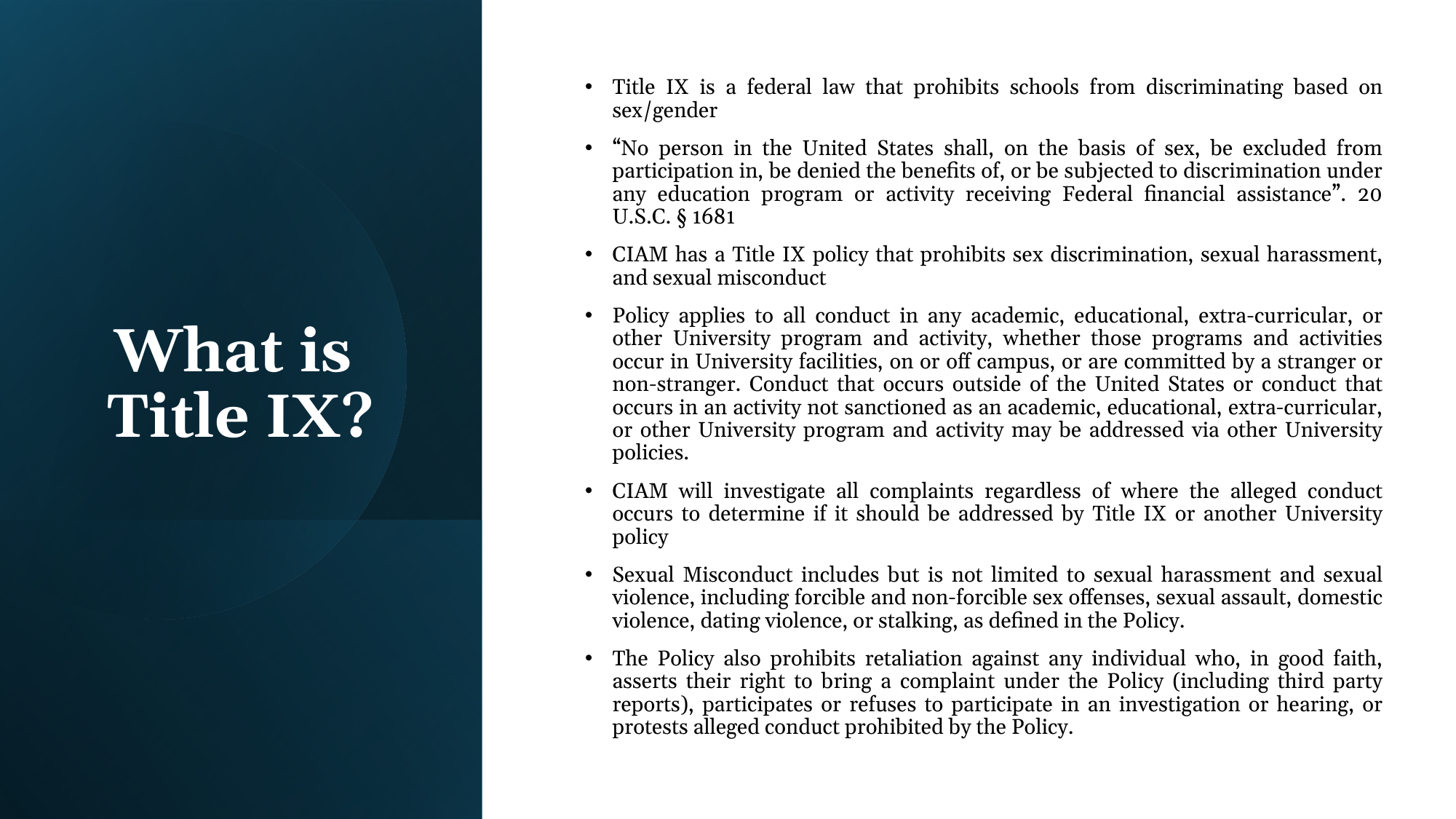

Title IX is a federal law that prohibits schools from discriminating based on sex/gender
“No person in the United States shall, on the basis of sex, be excluded from participation in, be denied the benefits of, or be subjected to discrimination under any education program or activity receiving Federal financial assistance”. 20 U.S.C. § 1681
CIAM has a Title IX policy that prohibits sex discrimination, sexual harassment, and sexual misconduct
Policy applies to all conduct in any academic, educational, extra-curricular, or other University program and activity, whether those programs and activities occur in University facilities, on or off campus, or are committed by a stranger or non-stranger. Conduct that occurs outside of the United States or conduct that occurs in an activity not sanctioned as an academic, educational, extra-curricular, or other University program and activity may be addressed via other University policies.
CIAM will investigate all complaints regardless of where the alleged conduct occurs to determine if it should be addressed by Title IX or another University policy
Sexual Misconduct includes but is not limited to sexual harassment and sexual violence, including forcible and non-forcible sex offenses, sexual assault, domestic violence, dating violence, or stalking, as defined in the Policy.
The Policy also prohibits retaliation against any individual who, in good faith, asserts their right to bring a complaint under the Policy (including third party reports), participates or refuses to participate in an investigation or hearing, or protests alleged conduct prohibited by the Policy.

# What is Title IX?